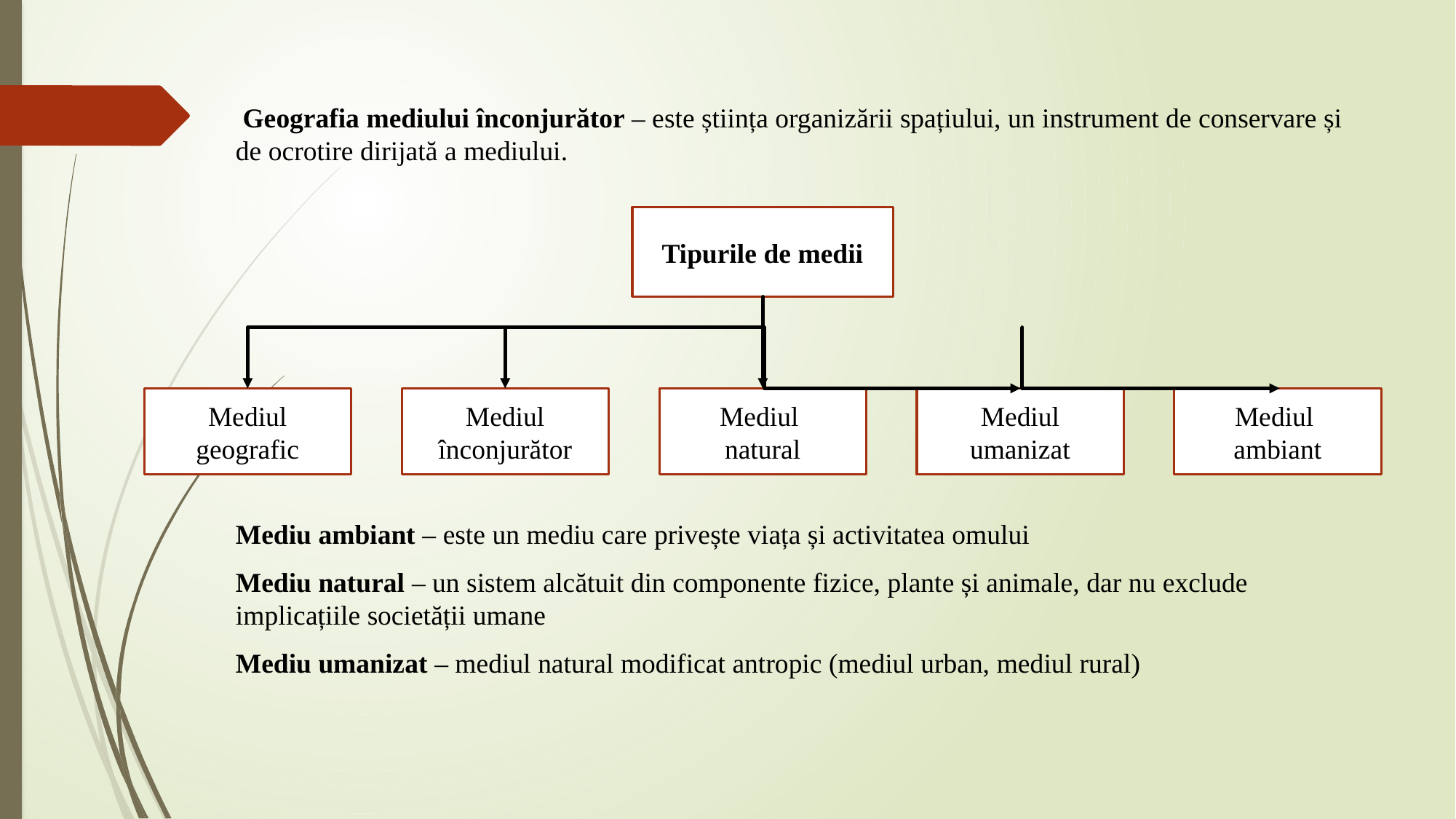

Geografia mediului înconjurător – este știința organizării spațiului, un instrument de conservare și de ocrotire dirijată a mediului.

Mediu ambiant – este un mediu care privește viața și activitatea omului
Mediu natural – un sistem alcătuit din componente fizice, plante și animale, dar nu exclude implicațiile societății umane
Mediu umanizat – mediul natural modificat antropic (mediul urban, mediul rural)
Tipurile de medii
Mediul umanizat
Mediul
ambiant
Mediul geografic
Mediul înconjurător
Mediul
natural